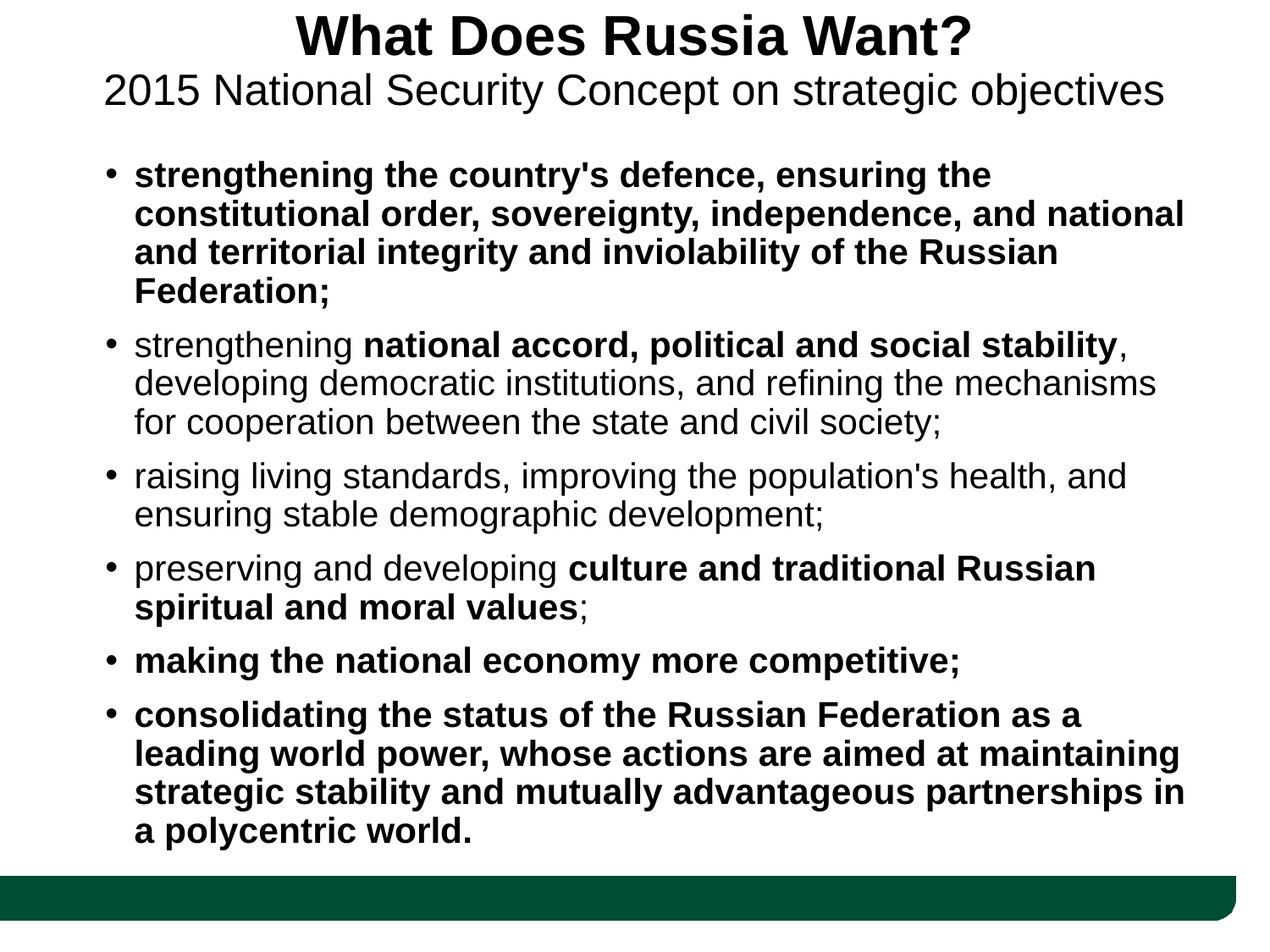

# What Does Russia Want? 2015 National Security Concept on strategic objectives
strengthening the country's defence, ensuring the constitutional order, sovereignty, independence, and national and territorial integrity and inviolability of the Russian Federation;
strengthening national accord, political and social stability, developing democratic institutions, and refining the mechanisms for cooperation between the state and civil society;
raising living standards, improving the population's health, and ensuring stable demographic development;
preserving and developing culture and traditional Russian spiritual and moral values;
making the national economy more competitive;
consolidating the status of the Russian Federation as a leading world power, whose actions are aimed at maintaining strategic stability and mutually advantageous partnerships in a polycentric world.